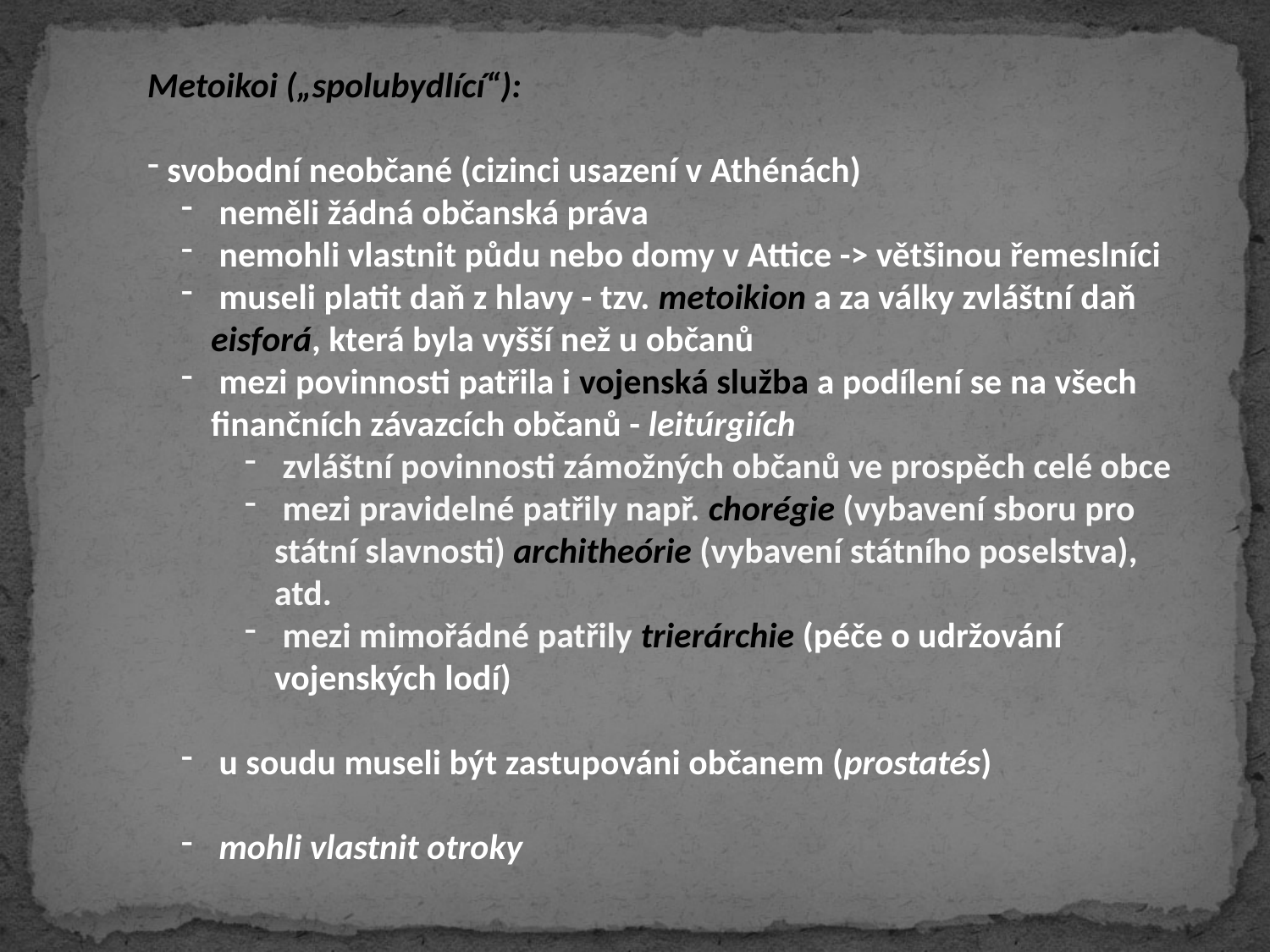

Metoikoi („spolubydlící“):

 svobodní neobčané (cizinci usazení v Athénách)
 neměli žádná občanská práva
 nemohli vlastnit půdu nebo domy v Attice -> většinou řemeslníci
 museli platit daň z hlavy - tzv. metoikion a za války zvláštní daň eisforá, která byla vyšší než u občanů
 mezi povinnosti patřila i vojenská služba a podílení se na všech finančních závazcích občanů - leitúrgiích
 zvláštní povinnosti zámožných občanů ve prospěch celé obce
 mezi pravidelné patřily např. chorégie (vybavení sboru pro státní slavnosti) architheórie (vybavení státního poselstva), atd.
 mezi mimořádné patřily trierárchie (péče o udržování vojenských lodí)

 u soudu museli být zastupováni občanem (prostatés)

 mohli vlastnit otroky